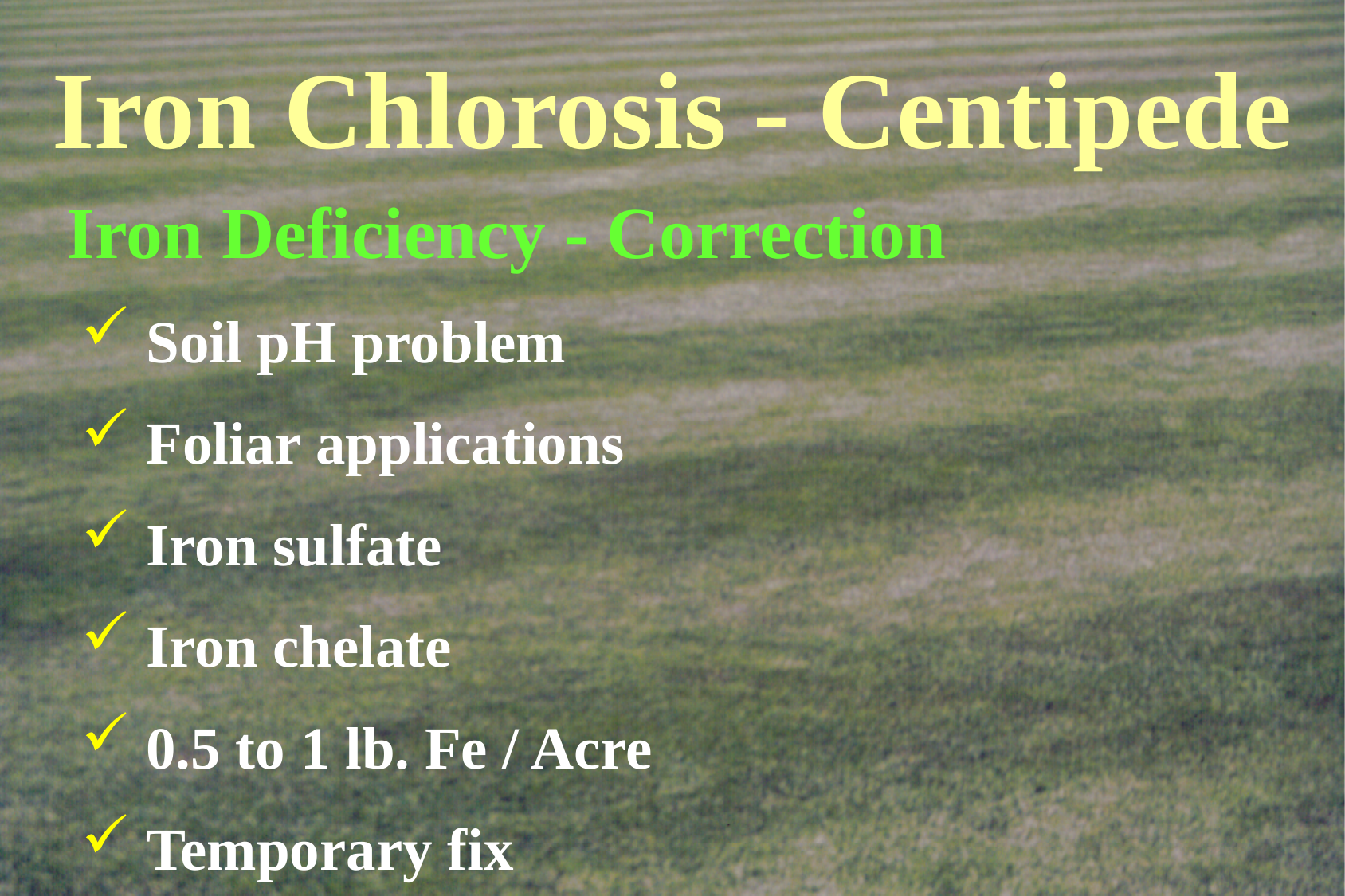

# Iron Chlorosis - Centipede
Iron Deficiency - Correction
 Soil pH problem
 Foliar applications
 Iron sulfate
 Iron chelate
 0.5 to 1 lb. Fe / Acre
 Temporary fix